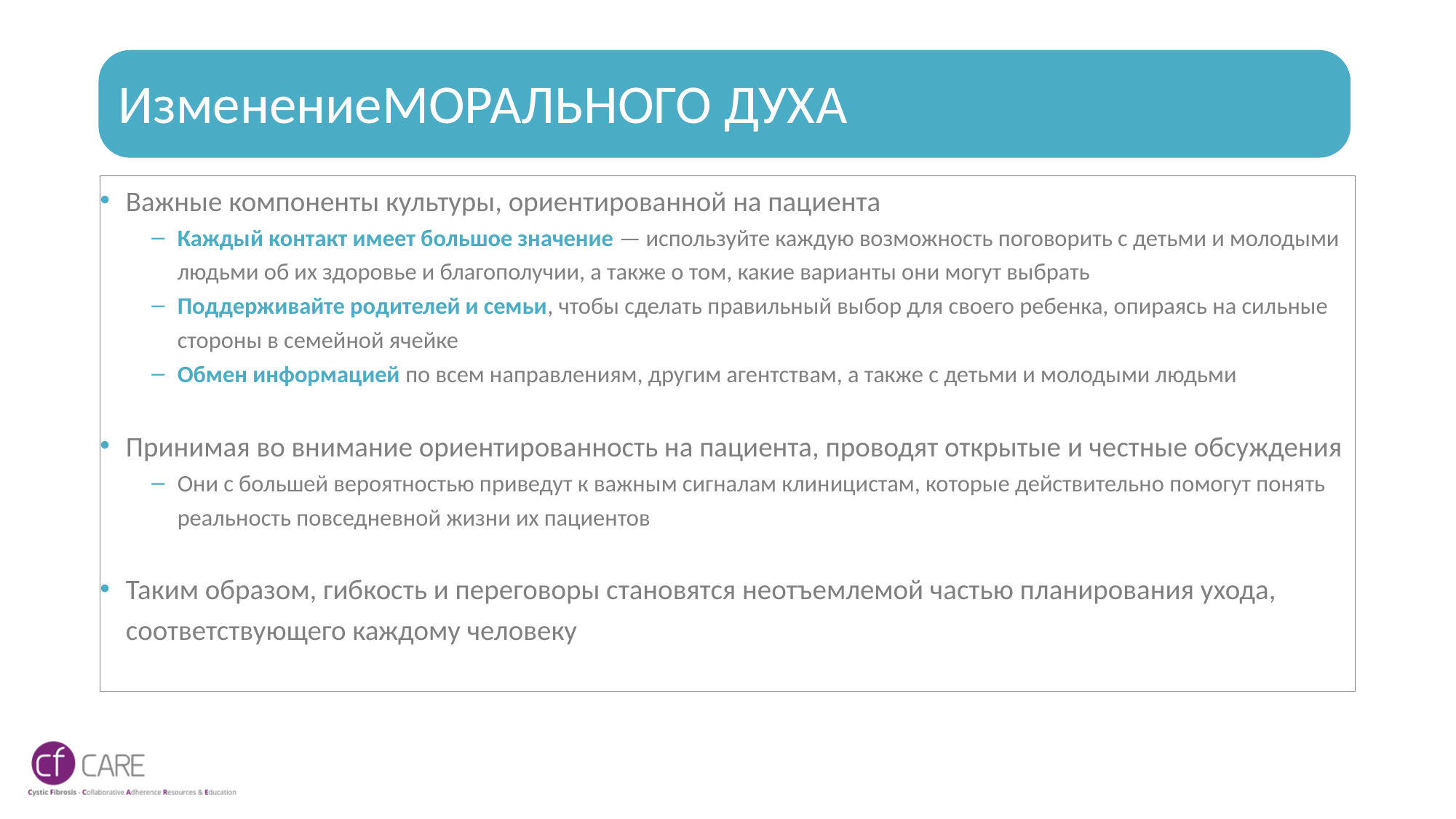

# ИзменениеМОРАЛЬНОГО ДУХА
Важные компоненты культуры, ориентированной на пациента
Каждый контакт имеет большое значение — используйте каждую возможность поговорить с детьми и молодыми людьми об их здоровье и благополучии, а также о том, какие варианты они могут выбрать
Поддерживайте родителей и семьи, чтобы сделать правильный выбор для своего ребенка, опираясь на сильные стороны в семейной ячейке
Обмен информацией по всем направлениям, другим агентствам, а также с детьми и молодыми людьми

Принимая во внимание ориентированность на пациента, проводят открытые и честные обсуждения
Они с большей вероятностью приведут к важным сигналам клиницистам, которые действительно помогут понять реальность повседневной жизни их пациентов

Таким образом, гибкость и переговоры становятся неотъемлемой частью планирования ухода, соответствующего каждому человеку